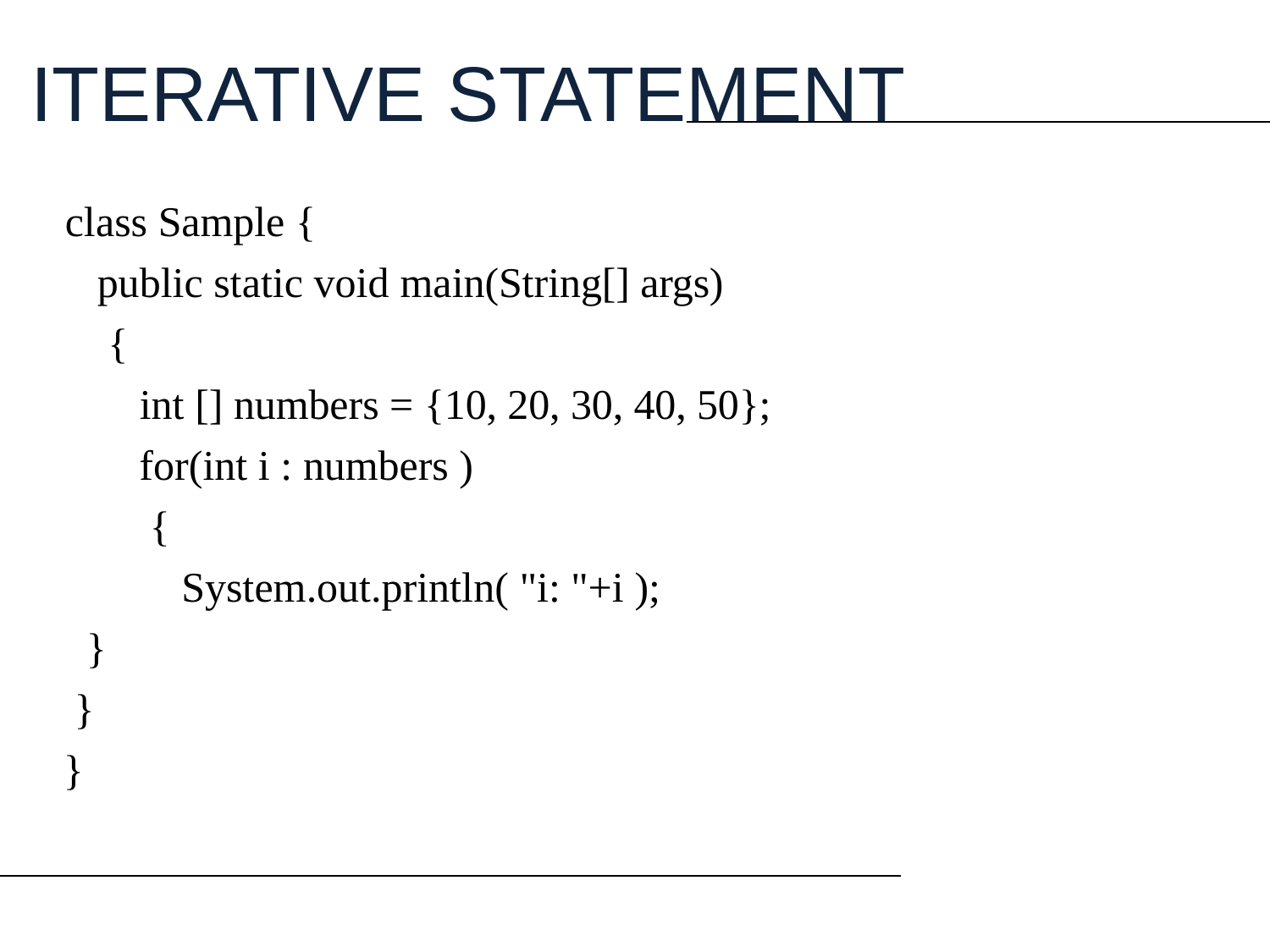

ITERATIVE STATEMENT
class Sample {
public static void main(String[] args)
 {
    int [] numbers = {10, 20, 30, 40, 50};
 for(int i : numbers )
  {
     System.out.println( "i: "+i );
  }
 }
}